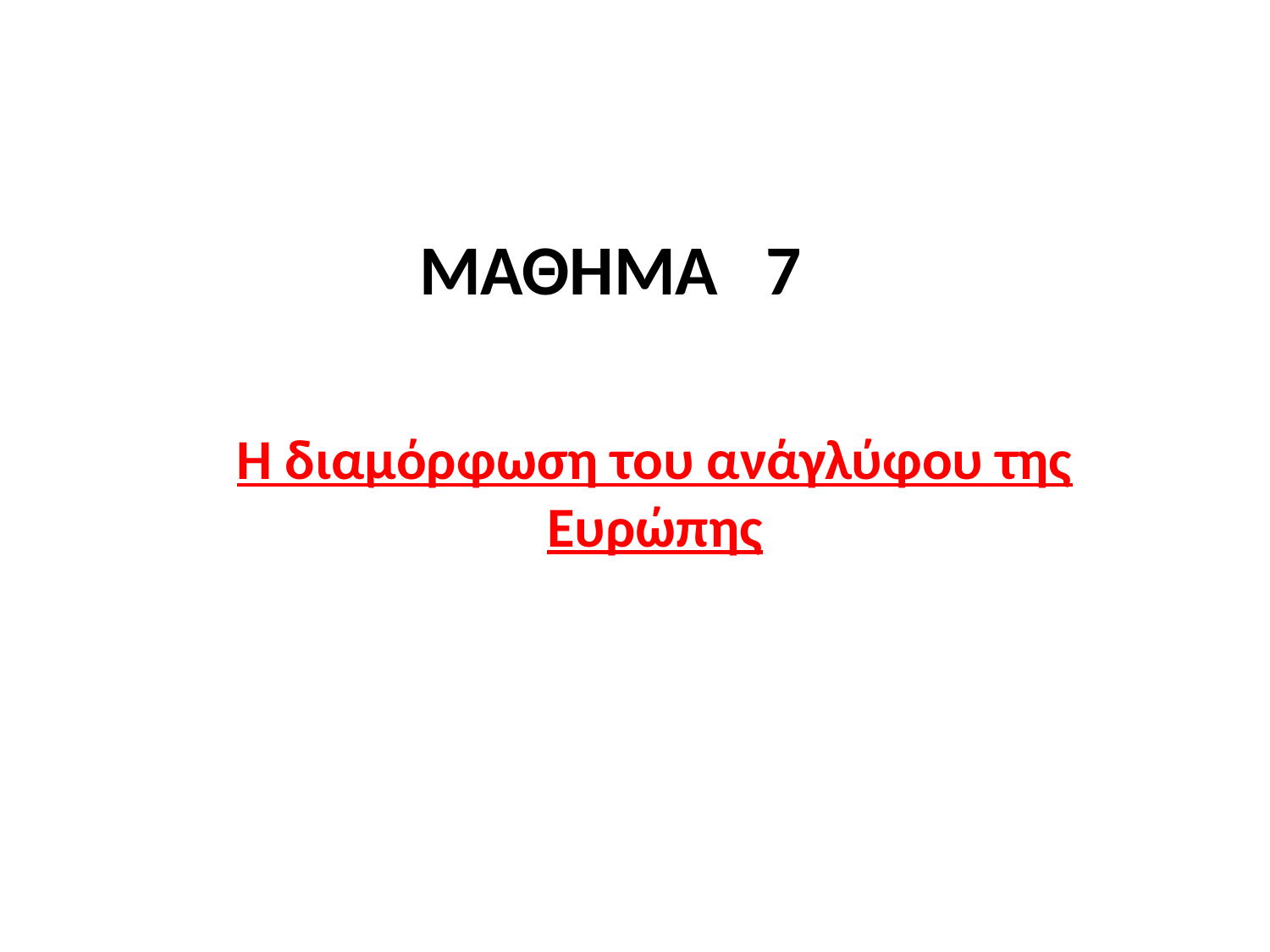

ΜΑΘΗΜΑ   7
Η διαμόρφωση του ανάγλύφου της Ευρώπης